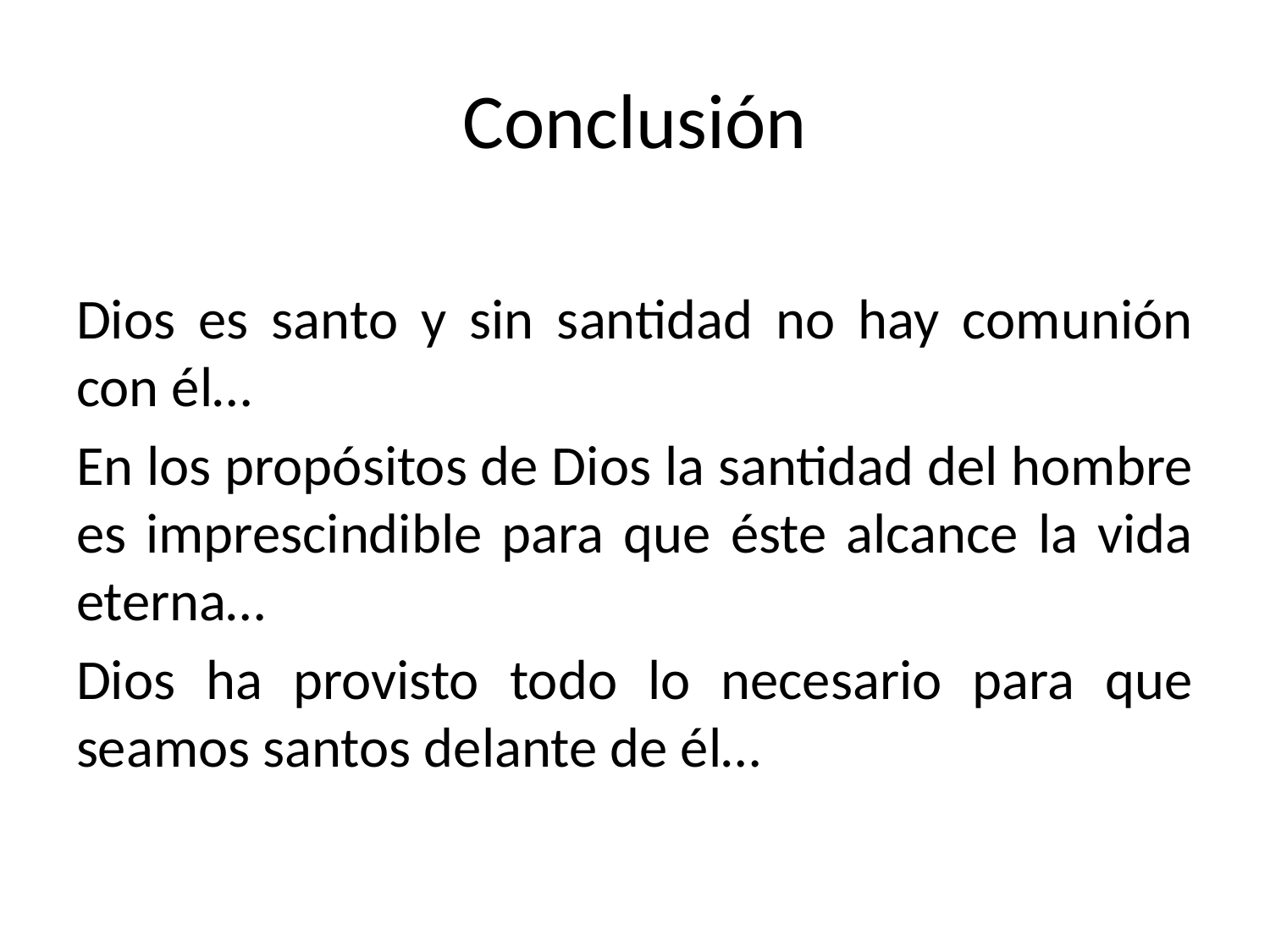

# Conclusión
Dios es santo y sin santidad no hay comunión con él…
En los propósitos de Dios la santidad del hombre es imprescindible para que éste alcance la vida eterna…
Dios ha provisto todo lo necesario para que seamos santos delante de él…